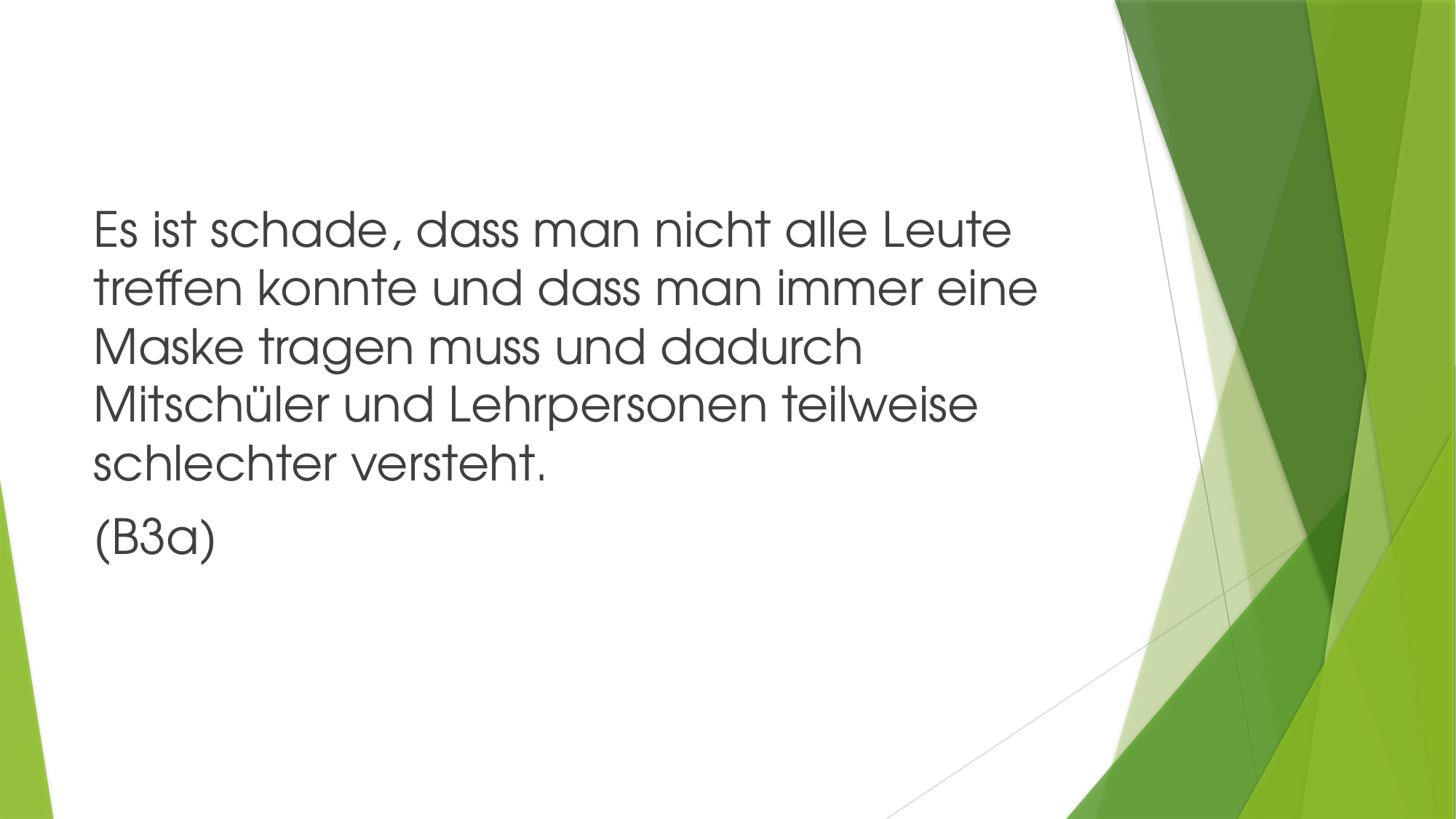

Es ist schade, dass man nicht alle Leute treffen konnte und dass man immer eine Maske tragen muss und dadurch Mitschüler und Lehrpersonen teilweise schlechter versteht.
(B3a)